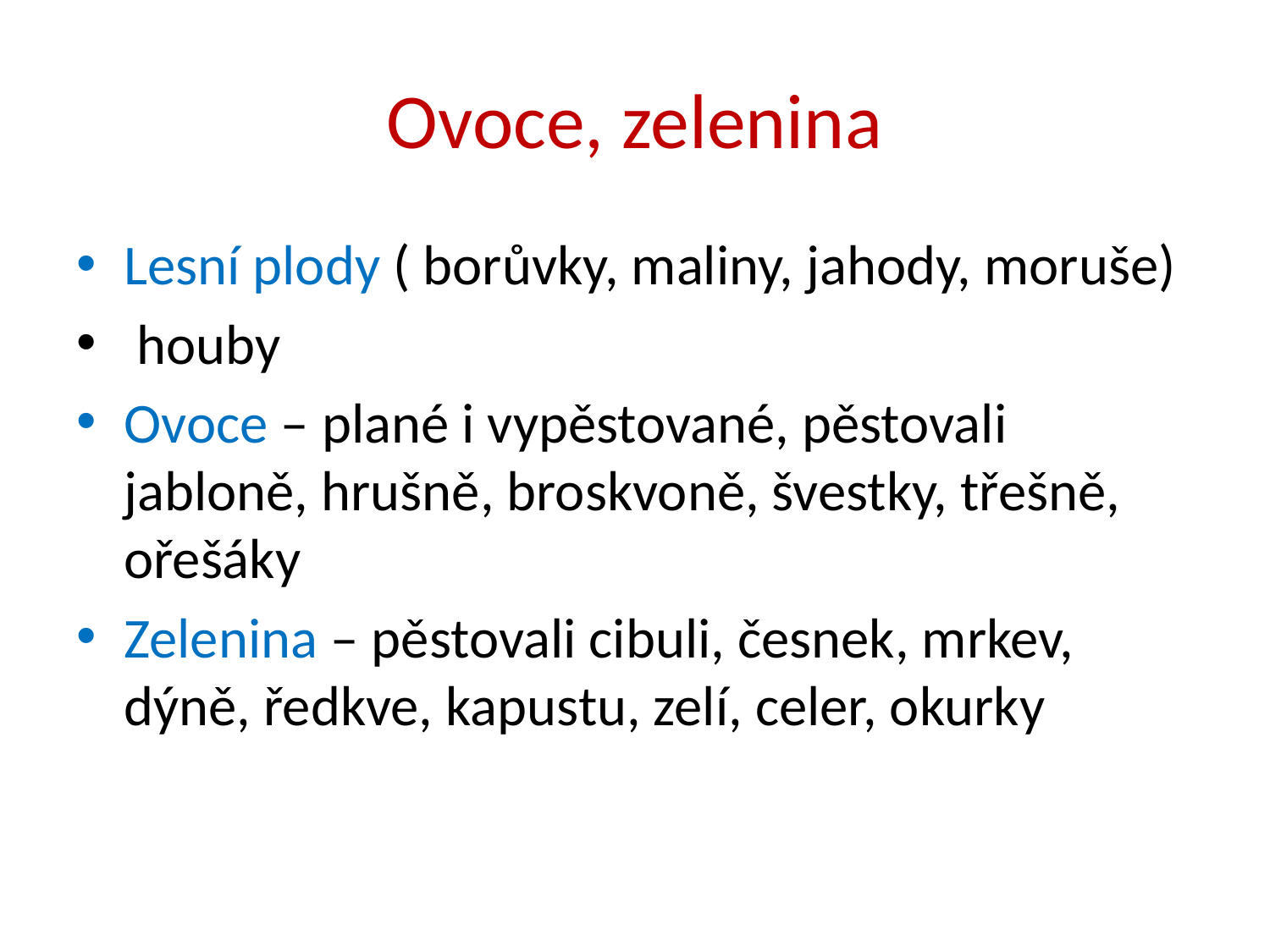

# Ovoce, zelenina
Lesní plody ( borůvky, maliny, jahody, moruše)
 houby
Ovoce – plané i vypěstované, pěstovali jabloně, hrušně, broskvoně, švestky, třešně, ořešáky
Zelenina – pěstovali cibuli, česnek, mrkev, dýně, ředkve, kapustu, zelí, celer, okurky